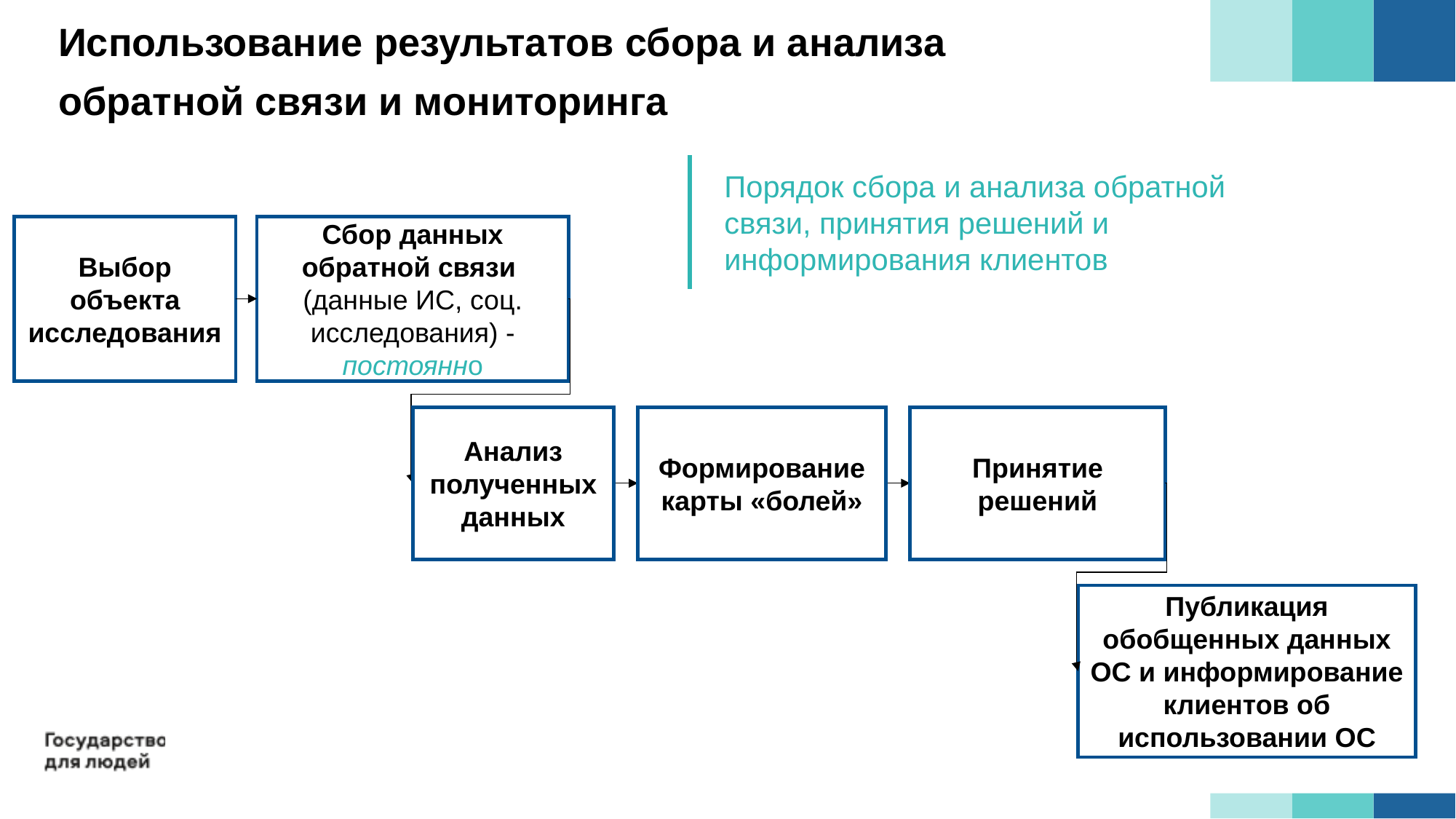

Использование результатов сбора и анализа
обратной связи и мониторинга
Порядок сбора и анализа обратной связи, принятия решений и информирования клиентов
Выбор объекта исследования
Сбор данных обратной связи
(данные ИС, соц. исследования) - постоянно
Принятие решений
Формирование карты «болей»
Анализ полученных данных
Публикация обобщенных данных ОС и информирование клиентов об использовании ОС